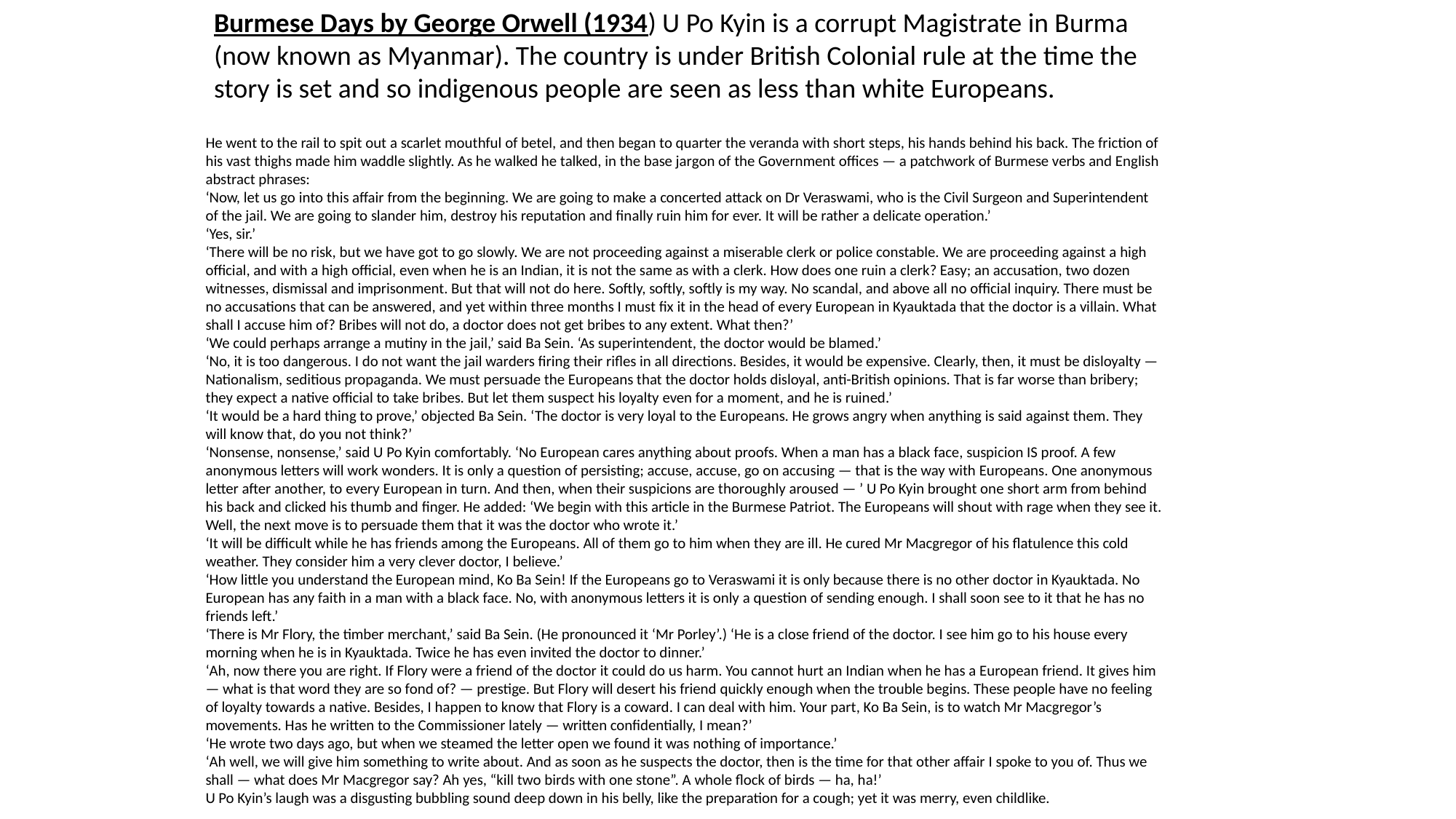

Burmese Days by George Orwell (1934) U Po Kyin is a corrupt Magistrate in Burma (now known as Myanmar). The country is under British Colonial rule at the time the story is set and so indigenous people are seen as less than white Europeans.
He went to the rail to spit out a scarlet mouthful of betel, and then began to quarter the veranda with short steps, his hands behind his back. The friction of his vast thighs made him waddle slightly. As he walked he talked, in the base jargon of the Government offices — a patchwork of Burmese verbs and English abstract phrases:
‘Now, let us go into this affair from the beginning. We are going to make a concerted attack on Dr Veraswami, who is the Civil Surgeon and Superintendent of the jail. We are going to slander him, destroy his reputation and finally ruin him for ever. It will be rather a delicate operation.’
‘Yes, sir.’
‘There will be no risk, but we have got to go slowly. We are not proceeding against a miserable clerk or police constable. We are proceeding against a high official, and with a high official, even when he is an Indian, it is not the same as with a clerk. How does one ruin a clerk? Easy; an accusation, two dozen witnesses, dismissal and imprisonment. But that will not do here. Softly, softly, softly is my way. No scandal, and above all no official inquiry. There must be no accusations that can be answered, and yet within three months I must fix it in the head of every European in Kyauktada that the doctor is a villain. What shall I accuse him of? Bribes will not do, a doctor does not get bribes to any extent. What then?’
‘We could perhaps arrange a mutiny in the jail,’ said Ba Sein. ‘As superintendent, the doctor would be blamed.’
‘No, it is too dangerous. I do not want the jail warders firing their rifles in all directions. Besides, it would be expensive. Clearly, then, it must be disloyalty — Nationalism, seditious propaganda. We must persuade the Europeans that the doctor holds disloyal, anti-British opinions. That is far worse than bribery; they expect a native official to take bribes. But let them suspect his loyalty even for a moment, and he is ruined.’
‘It would be a hard thing to prove,’ objected Ba Sein. ‘The doctor is very loyal to the Europeans. He grows angry when anything is said against them. They will know that, do you not think?’
‘Nonsense, nonsense,’ said U Po Kyin comfortably. ‘No European cares anything about proofs. When a man has a black face, suspicion IS proof. A few anonymous letters will work wonders. It is only a question of persisting; accuse, accuse, go on accusing — that is the way with Europeans. One anonymous letter after another, to every European in turn. And then, when their suspicions are thoroughly aroused — ’ U Po Kyin brought one short arm from behind his back and clicked his thumb and finger. He added: ‘We begin with this article in the Burmese Patriot. The Europeans will shout with rage when they see it. Well, the next move is to persuade them that it was the doctor who wrote it.’
‘It will be difficult while he has friends among the Europeans. All of them go to him when they are ill. He cured Mr Macgregor of his flatulence this cold weather. They consider him a very clever doctor, I believe.’
‘How little you understand the European mind, Ko Ba Sein! If the Europeans go to Veraswami it is only because there is no other doctor in Kyauktada. No European has any faith in a man with a black face. No, with anonymous letters it is only a question of sending enough. I shall soon see to it that he has no friends left.’
‘There is Mr Flory, the timber merchant,’ said Ba Sein. (He pronounced it ‘Mr Porley’.) ‘He is a close friend of the doctor. I see him go to his house every morning when he is in Kyauktada. Twice he has even invited the doctor to dinner.’
‘Ah, now there you are right. If Flory were a friend of the doctor it could do us harm. You cannot hurt an Indian when he has a European friend. It gives him — what is that word they are so fond of? — prestige. But Flory will desert his friend quickly enough when the trouble begins. These people have no feeling of loyalty towards a native. Besides, I happen to know that Flory is a coward. I can deal with him. Your part, Ko Ba Sein, is to watch Mr Macgregor’s movements. Has he written to the Commissioner lately — written confidentially, I mean?’
‘He wrote two days ago, but when we steamed the letter open we found it was nothing of importance.’
‘Ah well, we will give him something to write about. And as soon as he suspects the doctor, then is the time for that other affair I spoke to you of. Thus we shall — what does Mr Macgregor say? Ah yes, “kill two birds with one stone”. A whole flock of birds — ha, ha!’
U Po Kyin’s laugh was a disgusting bubbling sound deep down in his belly, like the preparation for a cough; yet it was merry, even childlike.